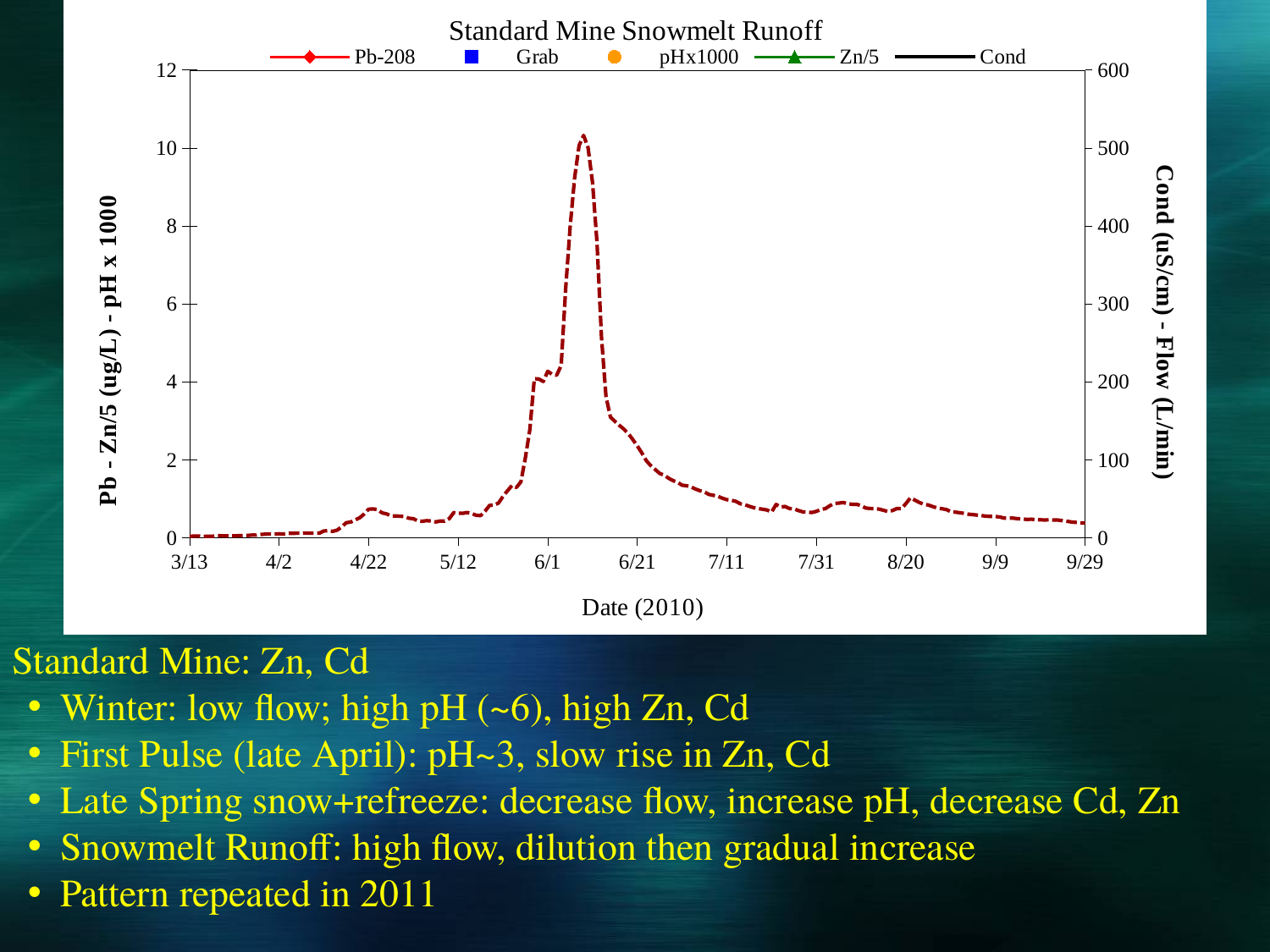

### Chart: Standard Mine Snowmelt Runoff

| Category | Pb-208 | Grab |  | pHx1000 | Zn/5 | Cond | Flow |
|---|---|---|---|---|---|---|---|
Standard Mine: Zn, Cd
Winter: low flow; high pH (~6), high Zn, Cd
First Pulse (late April): pH~3, slow rise in Zn, Cd
Late Spring snow+refreeze: decrease flow, increase pH, decrease Cd, Zn
Snowmelt Runoff: high flow, dilution then gradual increase
Pattern repeated in 2011